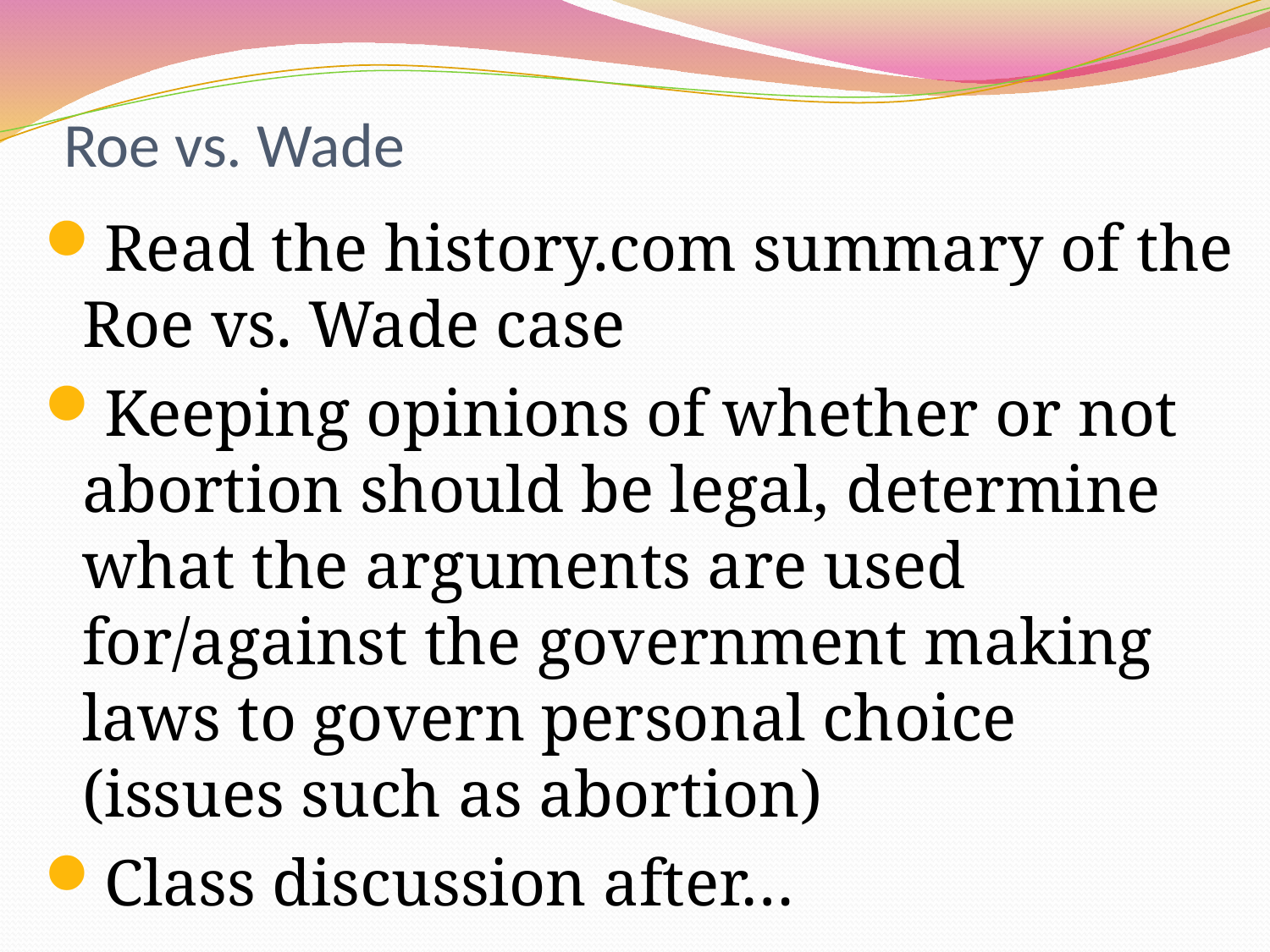

# Roe vs. Wade
Read the history.com summary of the Roe vs. Wade case
Keeping opinions of whether or not abortion should be legal, determine what the arguments are used for/against the government making laws to govern personal choice (issues such as abortion)
Class discussion after…